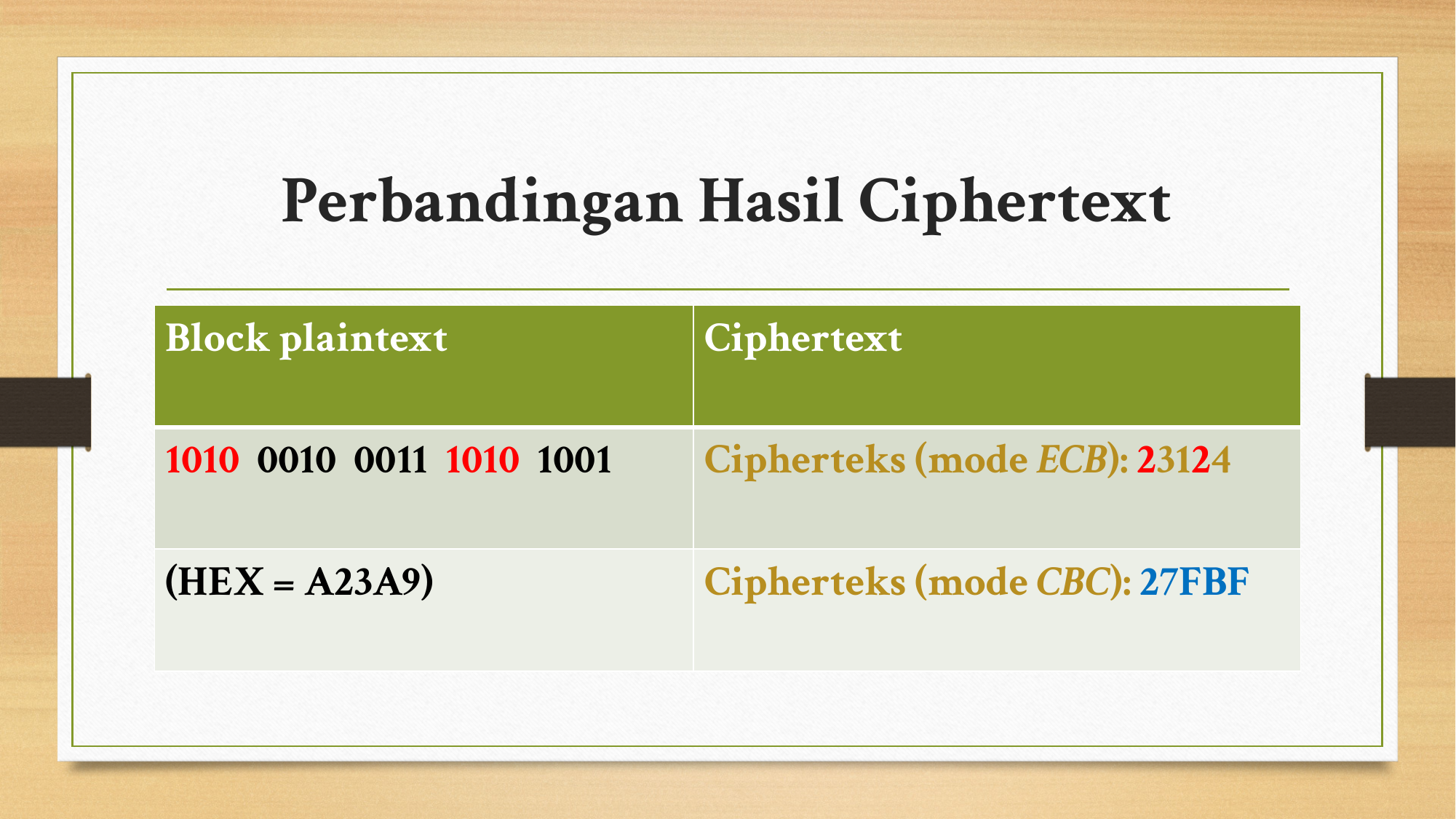

# Perbandingan Hasil Ciphertext
| Block plaintext | Ciphertext |
| --- | --- |
| 1010 0010 0011 1010 1001 | Cipherteks (mode ECB): 23124 |
| (HEX = A23A9) | Cipherteks (mode CBC): 27FBF |